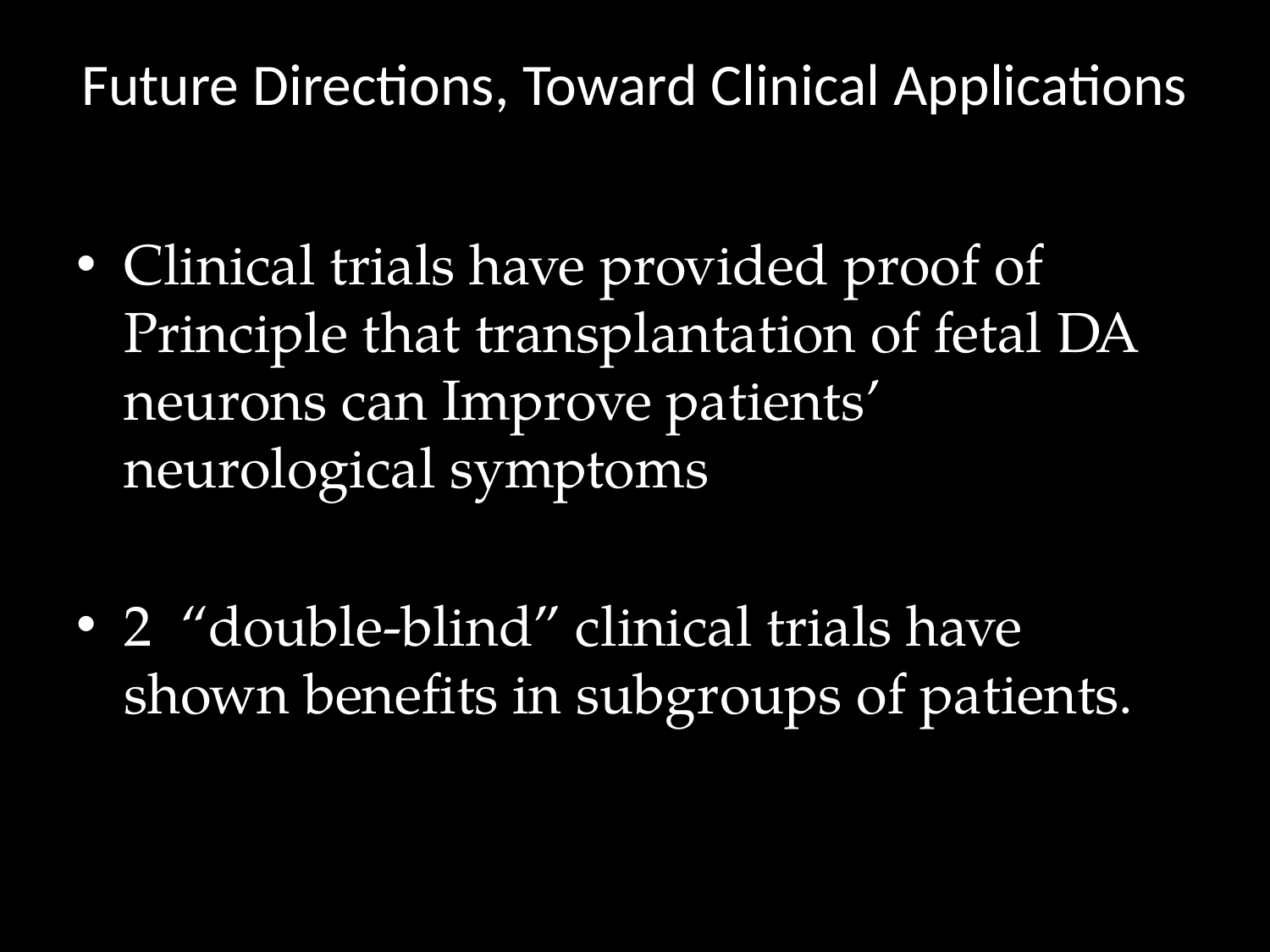

# Future Directions, Toward Clinical Applications
Clinical trials have provided proof of Principle that transplantation of fetal DA neurons can Improve patients’ neurological symptoms

2  “double-blind” clinical trials have shown benefits in subgroups of patients.